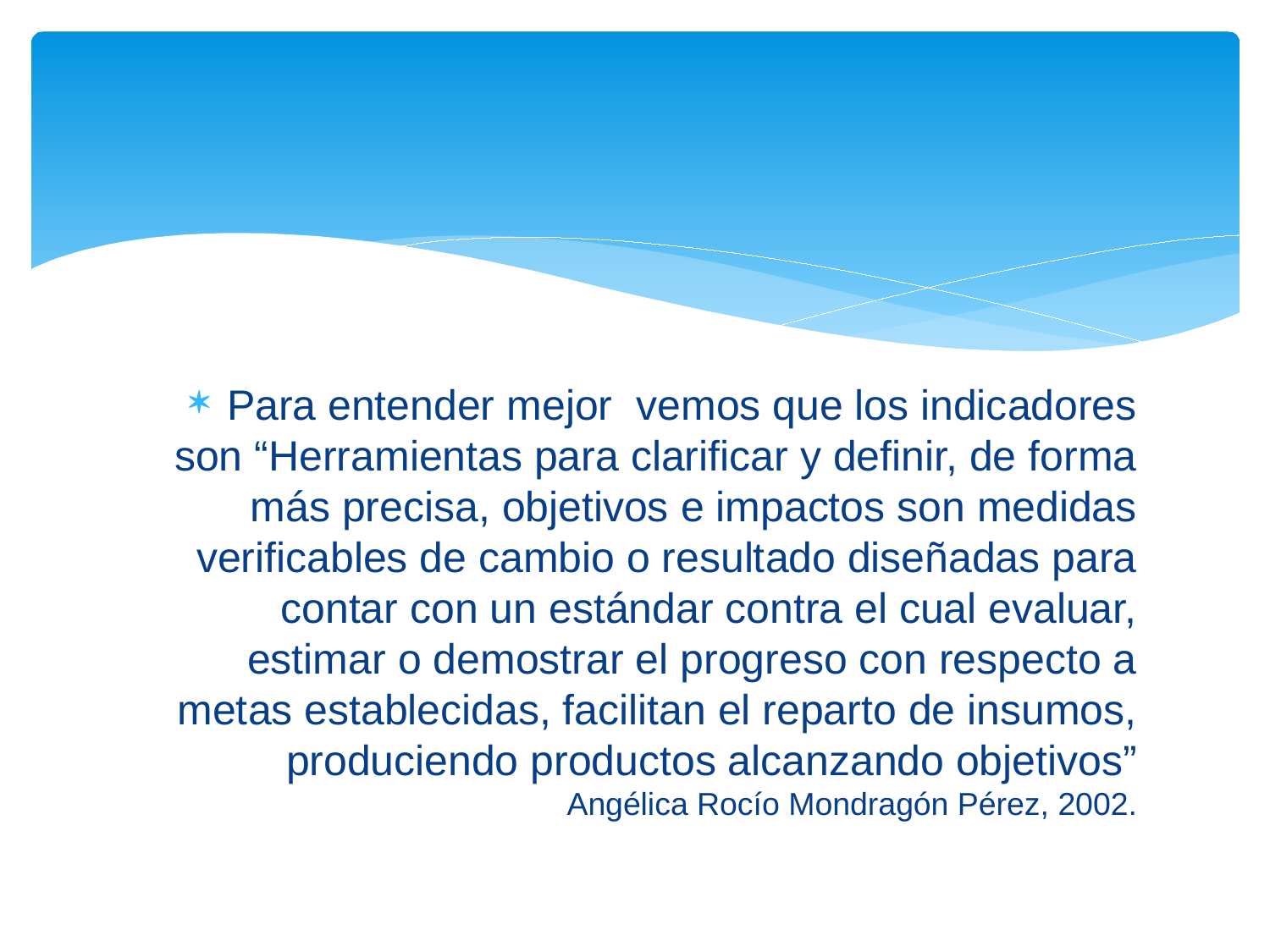

Para entender mejor  vemos que los indicadores son “Herramientas para clarificar y definir, de forma más precisa, objetivos e impactos son medidas verificables de cambio o resultado diseñadas para contar con un estándar contra el cual evaluar, estimar o demostrar el progreso con respecto a metas establecidas, facilitan el reparto de insumos, produciendo productos alcanzando objetivos” Angélica Rocío Mondragón Pérez, 2002.